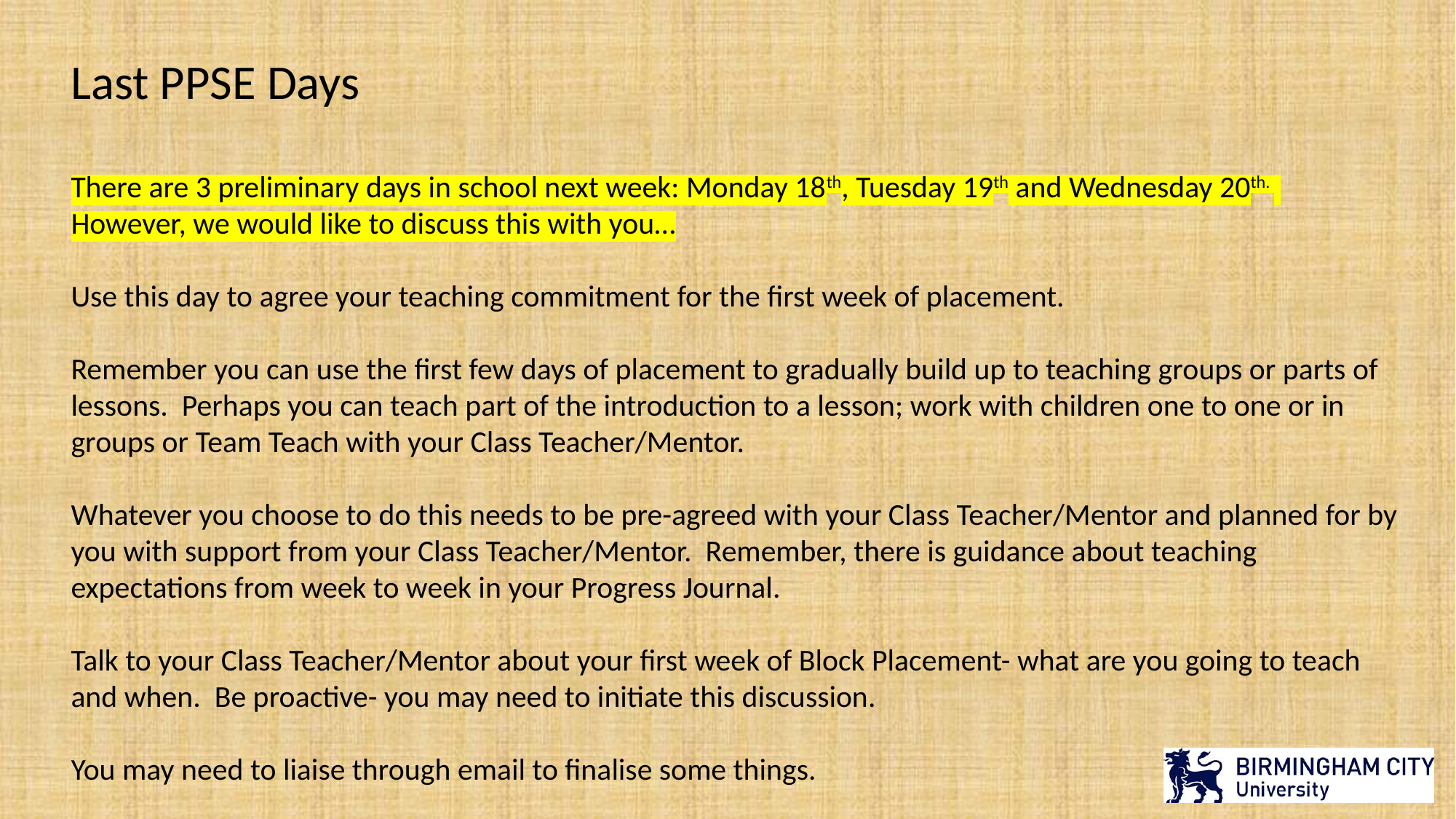

Last PPSE Days

There are 3 preliminary days in school next week: Monday 18th, Tuesday 19th and Wednesday 20th.   However, we would like to discuss this with you…

Use this day to agree your teaching commitment for the first week of placement.

Remember you can use the first few days of placement to gradually build up to teaching groups or parts of lessons.  Perhaps you can teach part of the introduction to a lesson; work with children one to one or in groups or Team Teach with your Class Teacher/Mentor.

Whatever you choose to do this needs to be pre-agreed with your Class Teacher/Mentor and planned for by you with support from your Class Teacher/Mentor.  Remember, there is guidance about teaching expectations from week to week in your Progress Journal.

Talk to your Class Teacher/Mentor about your first week of Block Placement- what are you going to teach and when.  Be proactive- you may need to initiate this discussion.

You may need to liaise through email to finalise some things.